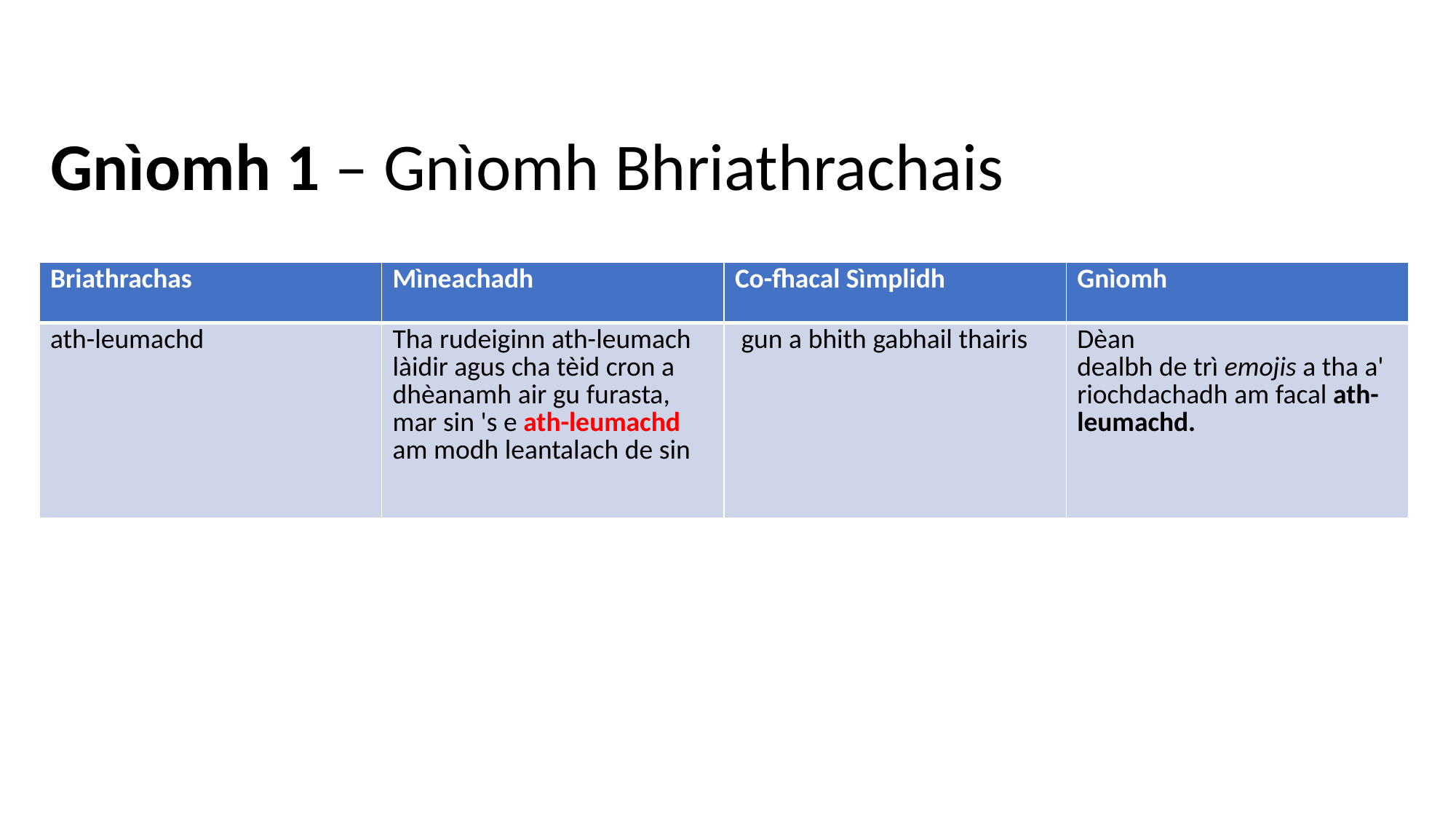

# Gnìomh 1 – Gnìomh Bhriathrachais
| Briathrachas | Mìneachadh | Co-fhacal Sìmplidh | Gnìomh |
| --- | --- | --- | --- |
| ath-leumachd | Tha rudeiginn ath-leumach làidir agus cha tèid cron a dhèanamh air gu furasta, mar sin 's e ath-leumachd am modh leantalach de sin | gun a bhith gabhail thairis | Dèan dealbh de trì emojis a tha a' riochdachadh am facal ath-leumachd. |